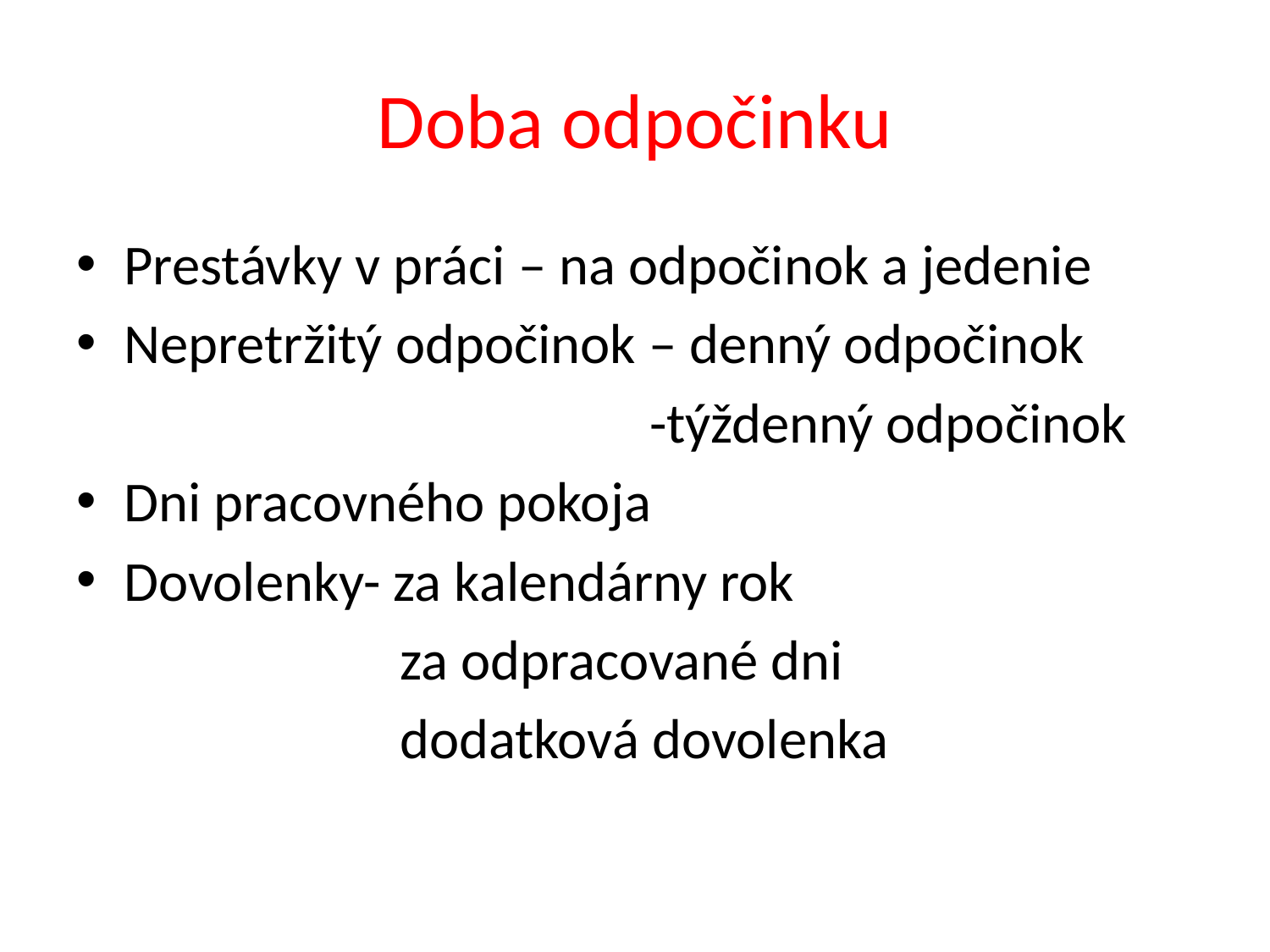

# Doba odpočinku
Prestávky v práci – na odpočinok a jedenie
Nepretržitý odpočinok – denný odpočinok
-týždenný odpočinok
Dni pracovného pokoja
Dovolenky- za kalendárny rok
za odpracované dni
dodatková dovolenka